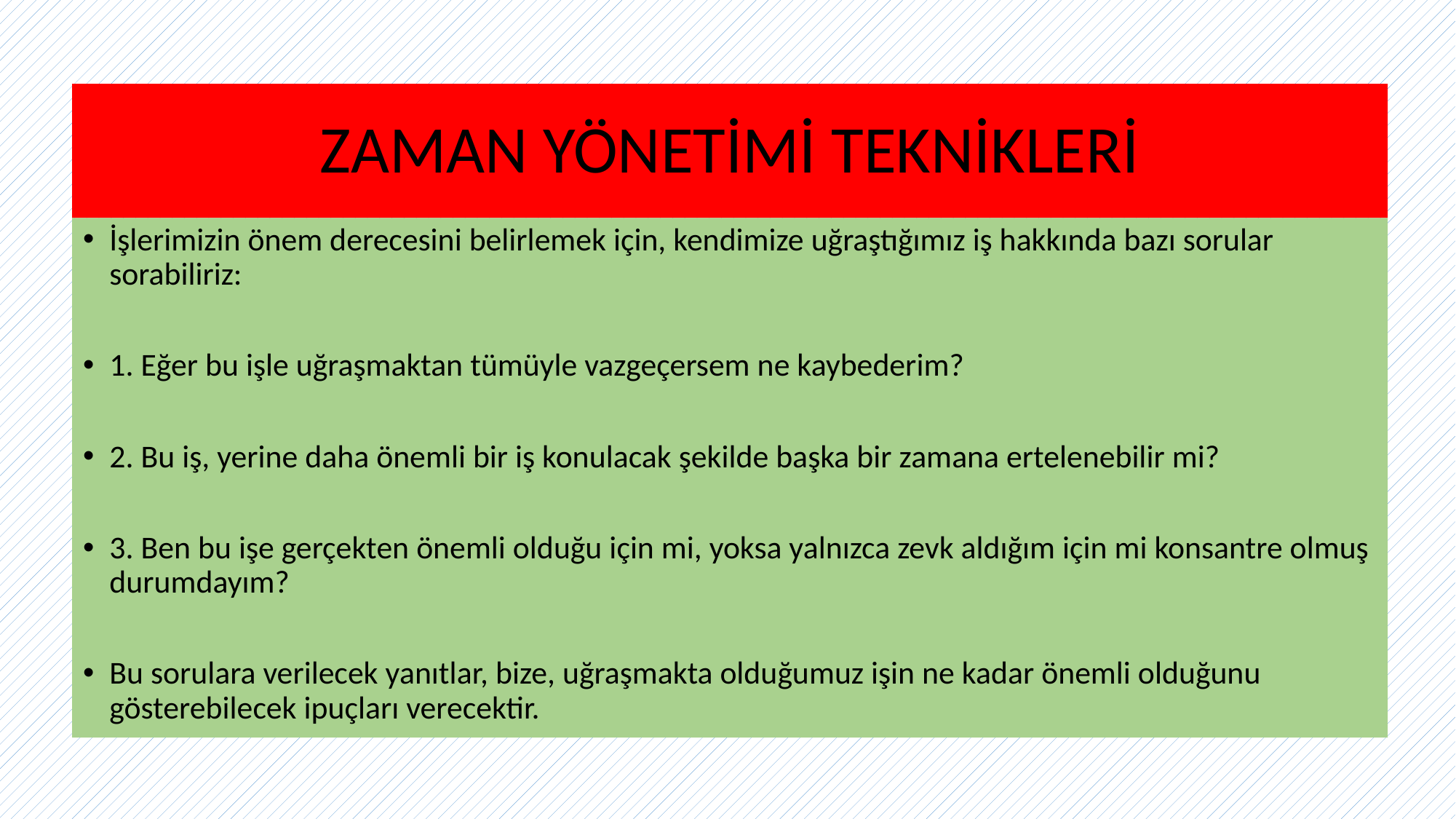

# ZAMAN YÖNETİMİ TEKNİKLERİ
İşlerimizin önem derecesini belirlemek için, kendimize uğraştığımız iş hakkında bazı sorular sorabiliriz:

1. Eğer bu işle uğraşmaktan tümüyle vazgeçersem ne kaybederim?

2. Bu iş, yerine daha önemli bir iş konulacak şekilde başka bir zamana ertelenebilir mi?

3. Ben bu işe gerçekten önemli olduğu için mi, yoksa yalnızca zevk aldığım için mi konsantre olmuş durumdayım?

Bu sorulara verilecek yanıtlar, bize, uğraşmakta olduğumuz işin ne kadar önemli olduğunu gösterebilecek ipuçları verecektir.